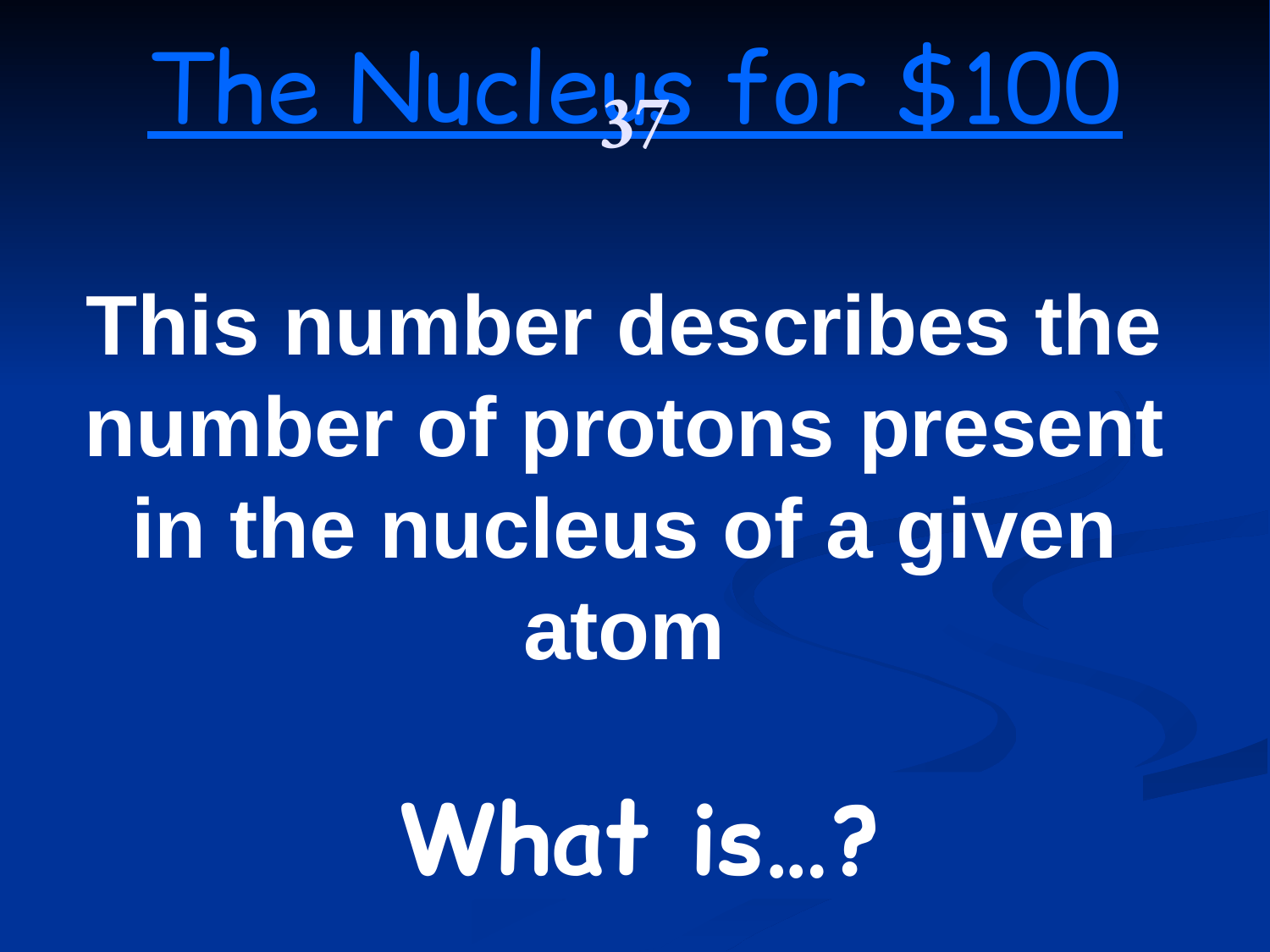

37
The Nucleus for $100

This number describes the number of protons present in the nucleus of a given atom
What is…?